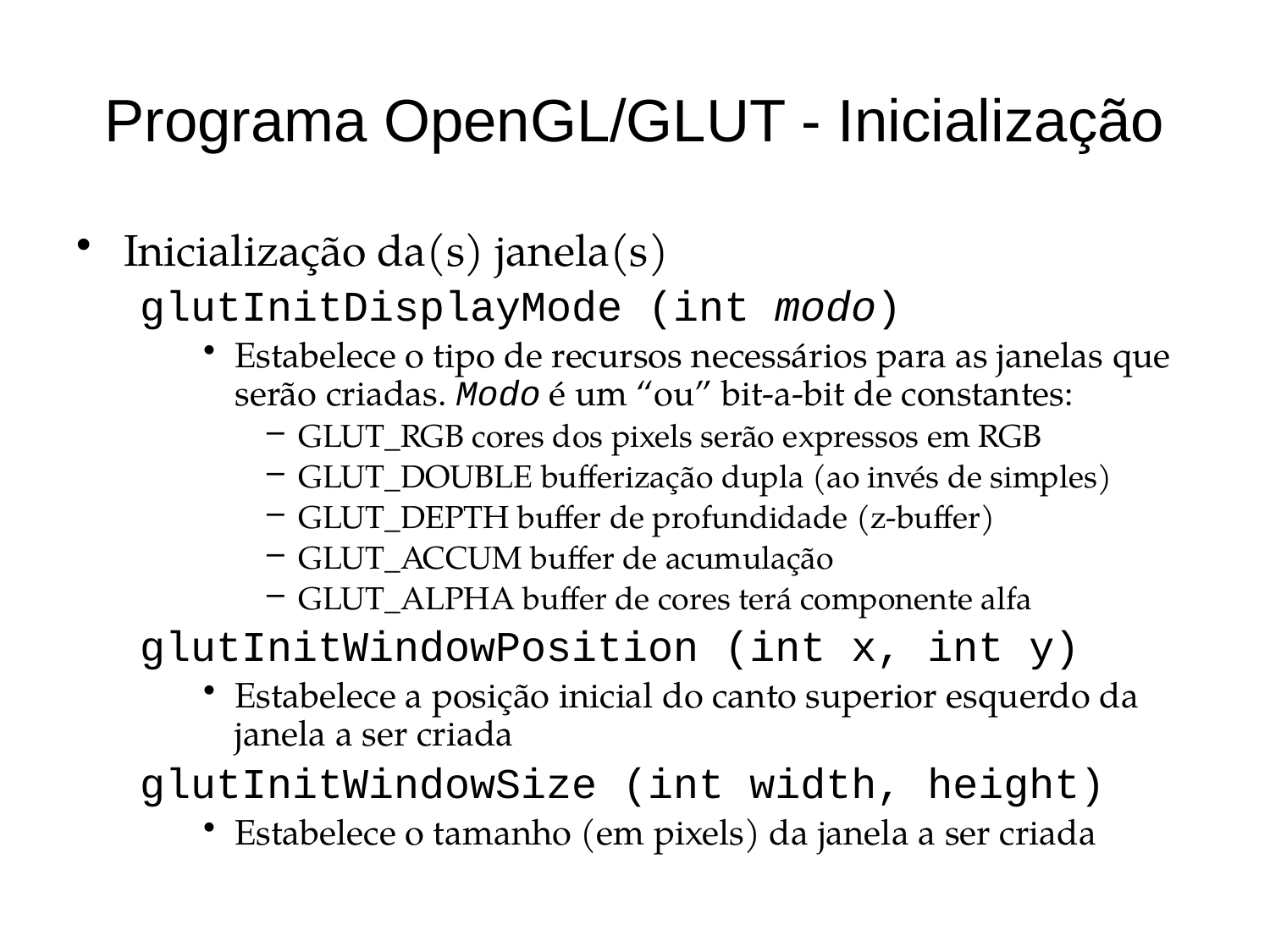

# Programa OpenGL/GLUT - Inicialização
Inicialização da(s) janela(s)
glutInitDisplayMode (int modo)
Estabelece o tipo de recursos necessários para as janelas que serão criadas. Modo é um “ou” bit-a-bit de constantes:
GLUT_RGB cores dos pixels serão expressos em RGB
GLUT_DOUBLE bufferização dupla (ao invés de simples)
GLUT_DEPTH buffer de profundidade (z-buffer)
GLUT_ACCUM buffer de acumulação
GLUT_ALPHA buffer de cores terá componente alfa
glutInitWindowPosition (int x, int y)
Estabelece a posição inicial do canto superior esquerdo da janela a ser criada
glutInitWindowSize (int width, height)
Estabelece o tamanho (em pixels) da janela a ser criada